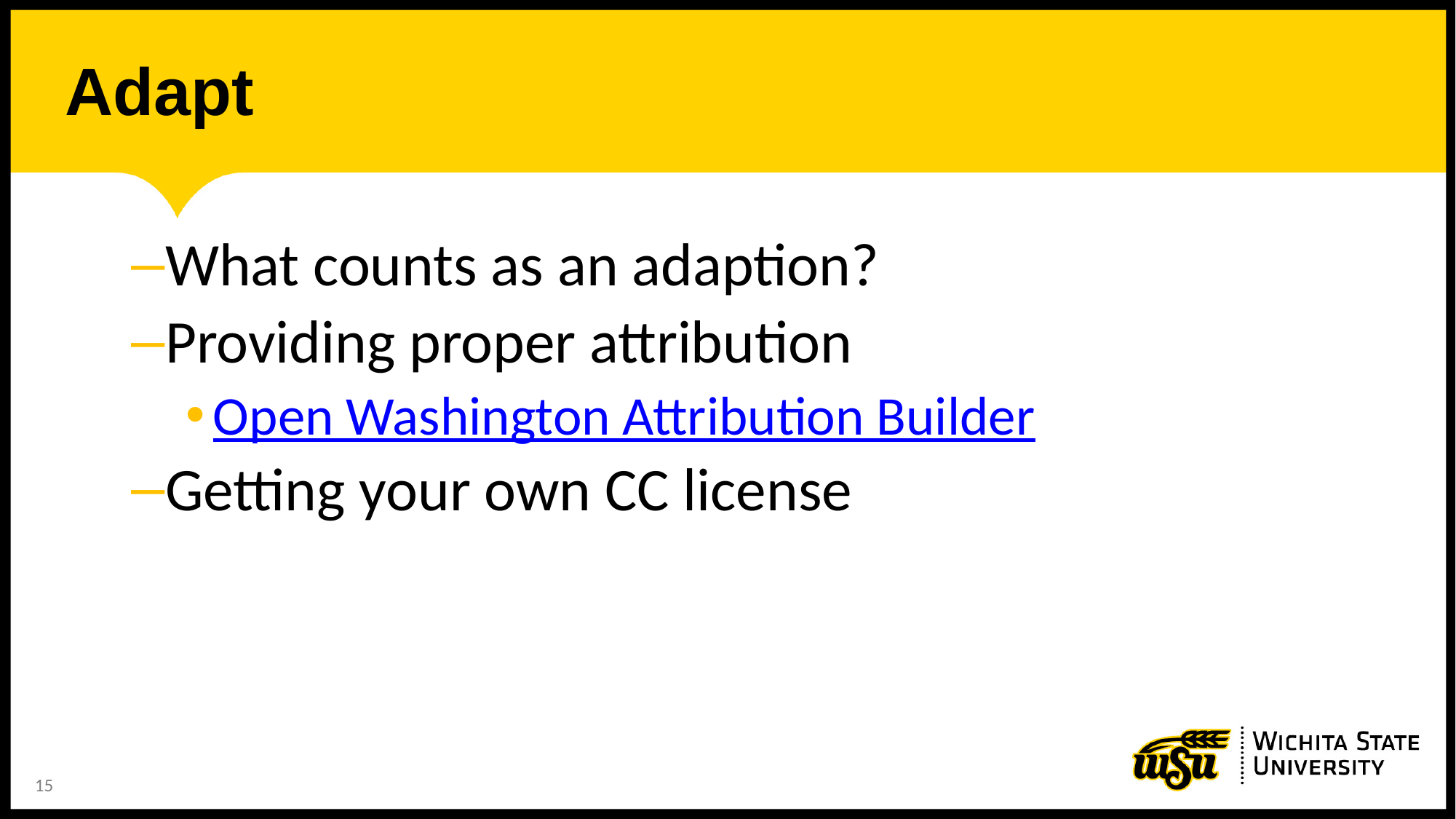

# Adapt
What counts as an adaption?
Providing proper attribution
Open Washington Attribution Builder
Getting your own CC license